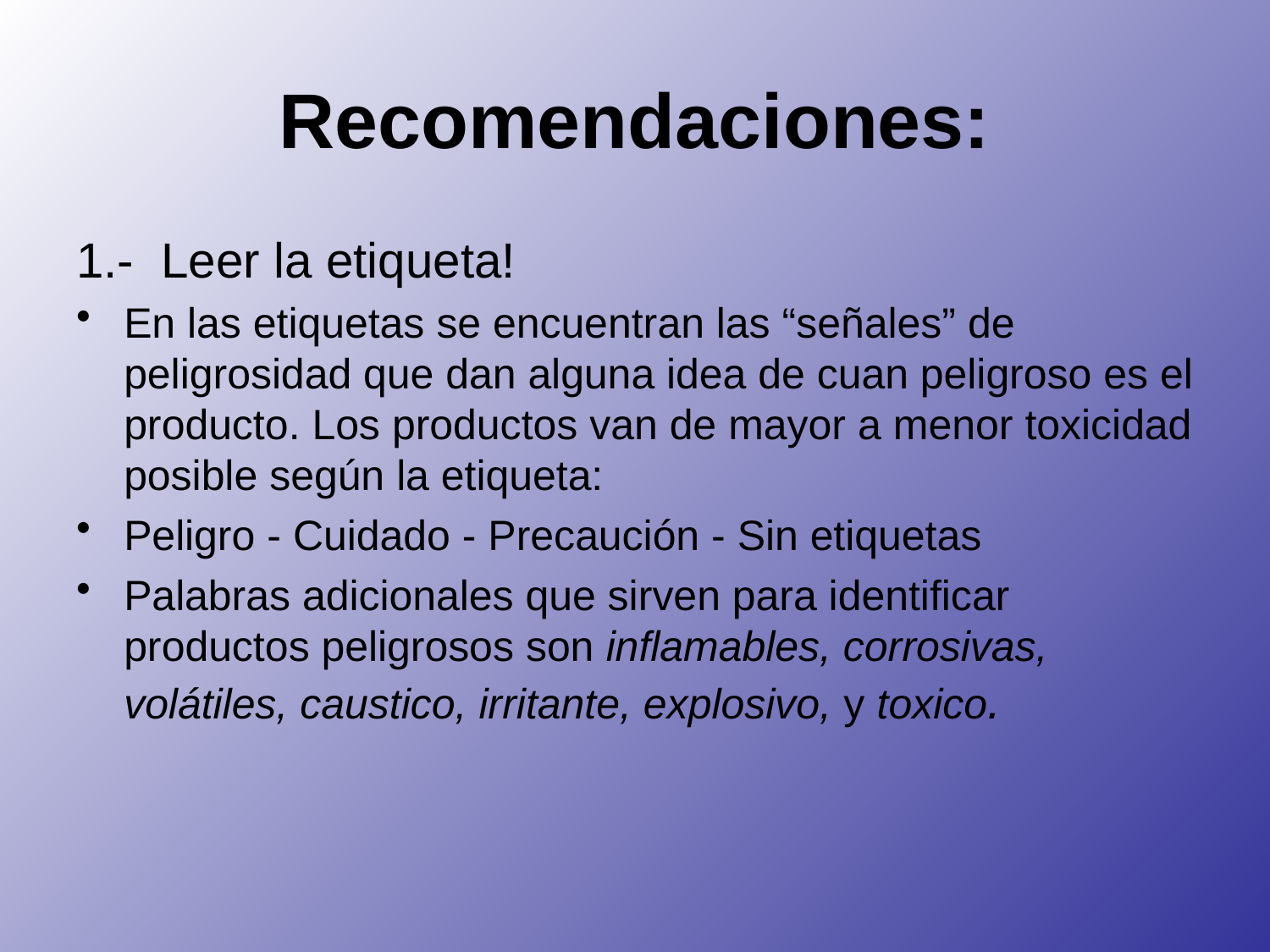

# Recomendaciones:
1.-  Leer la etiqueta!
En las etiquetas se encuentran las “señales” de peligrosidad que dan alguna idea de cuan peligroso es el producto. Los productos van de mayor a menor toxicidad posible según la etiqueta:
Peligro - Cuidado - Precaución - Sin etiquetas
Palabras adicionales que sirven para identificar productos peligrosos son inflamables, corrosivas, volátiles, caustico, irritante, explosivo, y toxico.